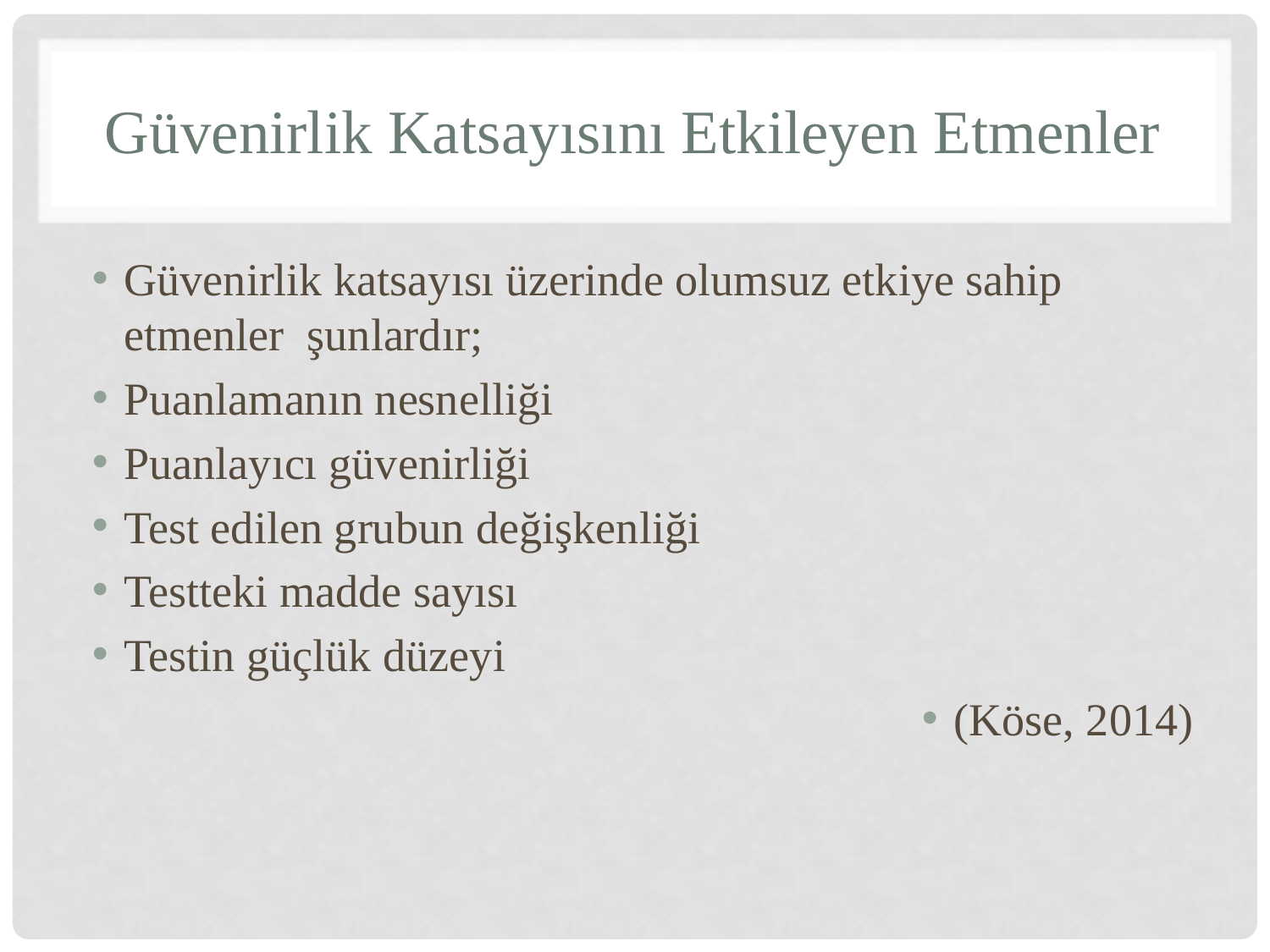

# Güvenirlik Katsayısını Etkileyen Etmenler
Güvenirlik katsayısı üzerinde olumsuz etkiye sahip etmenler  şunlardır;
Puanlamanın nesnelliği
Puanlayıcı güvenirliği
Test edilen grubun değişkenliği
Testteki madde sayısı
Testin güçlük düzeyi
(Köse, 2014)